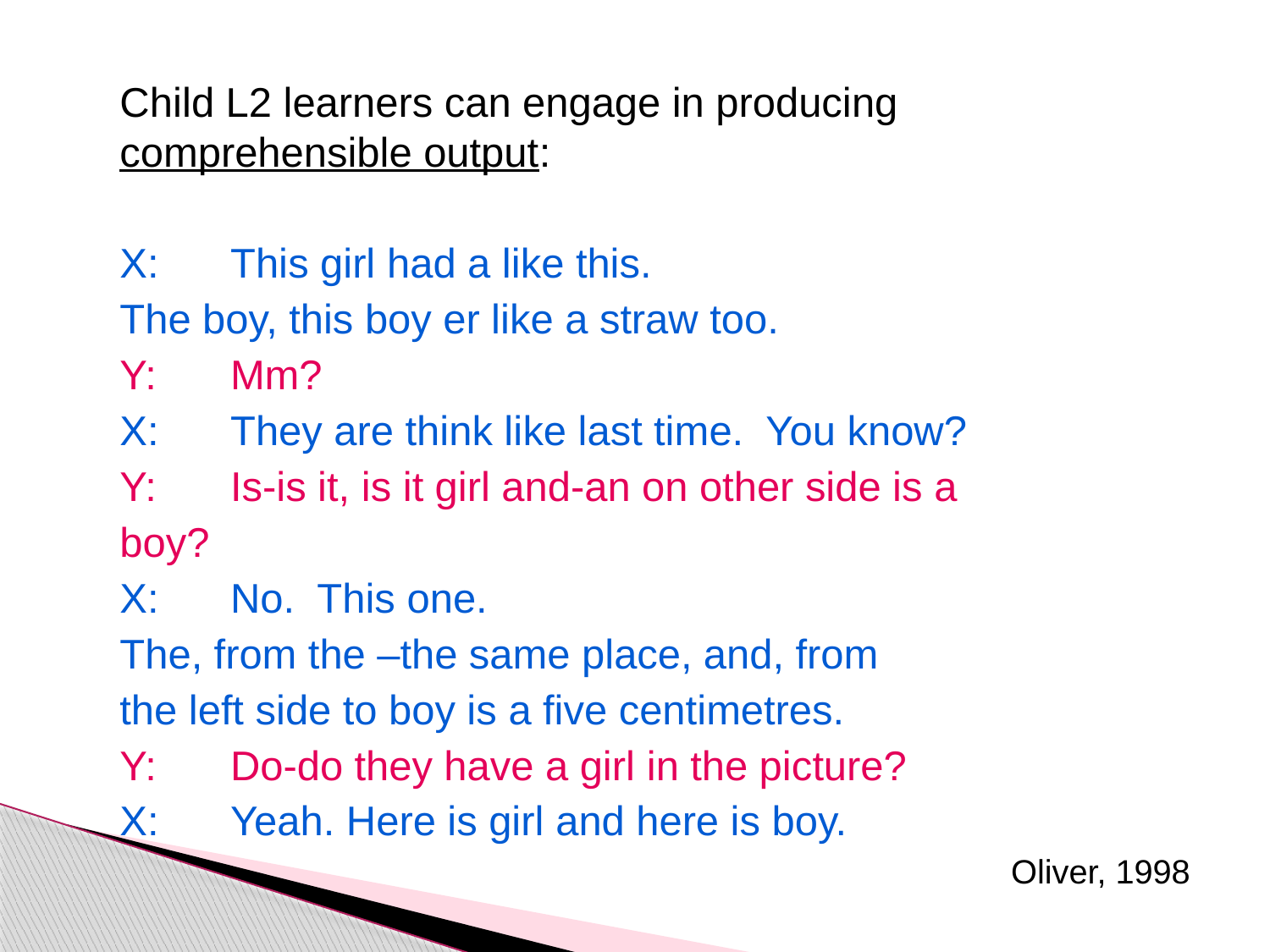

Child L2 learners can engage in producing comprehensible output:

	X:	This girl had a like this.
		The boy, this boy er like a straw too.
	Y:	Mm?
	X:	They are think like last time.  You know?
	Y:	Is-is it, is it girl and-an on other side is a
		boy?
	X:	No.  This one.
		The, from the –the same place, and, from
		the left side to boy is a five centimetres.
	Y:	Do-do they have a girl in the picture?
	X:	Yeah. Here is girl and here is boy.
Oliver, 1998

#